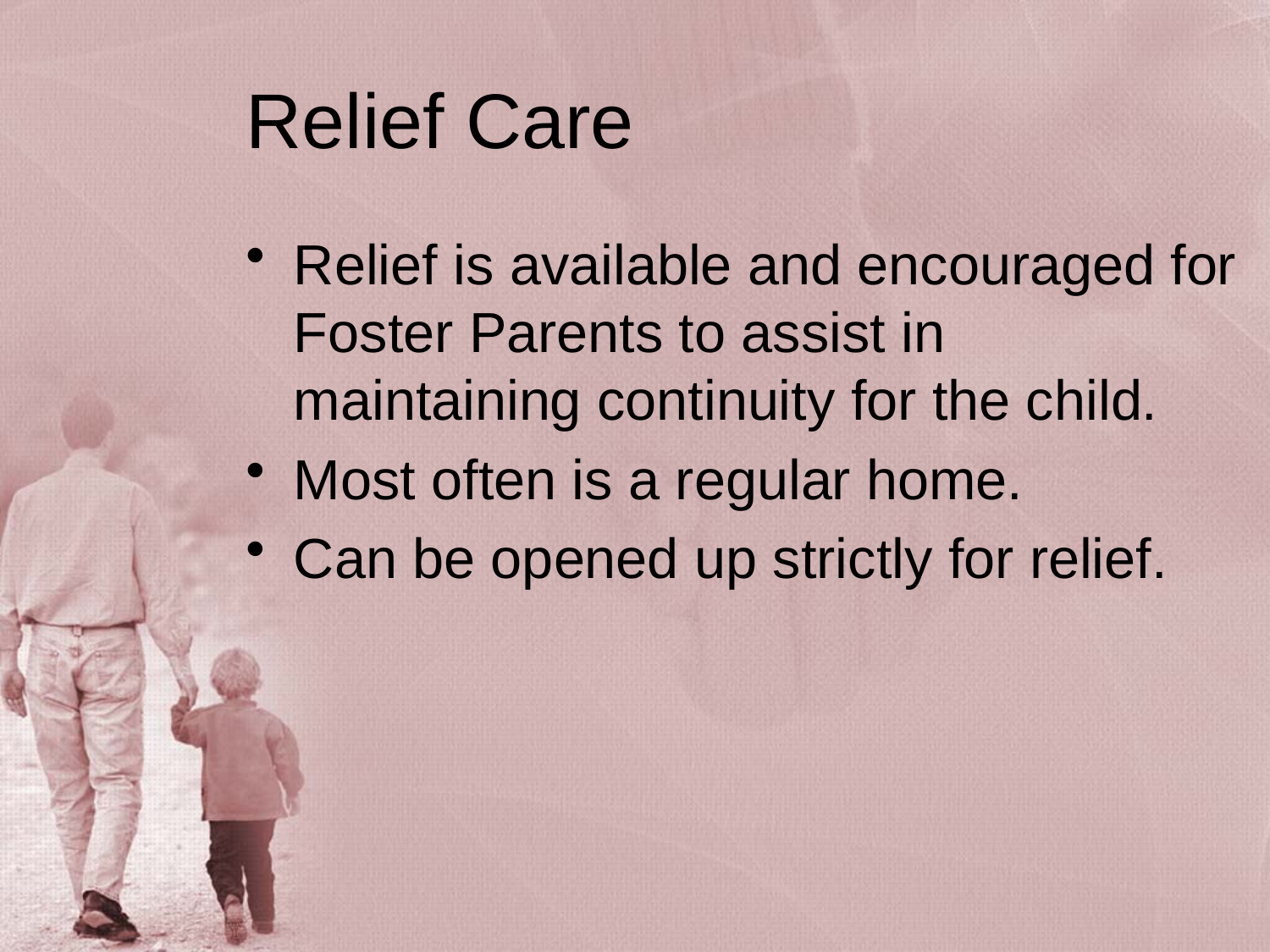

# Relief Care
Relief is available and encouraged for Foster Parents to assist in maintaining continuity for the child.
Most often is a regular home.
Can be opened up strictly for relief.